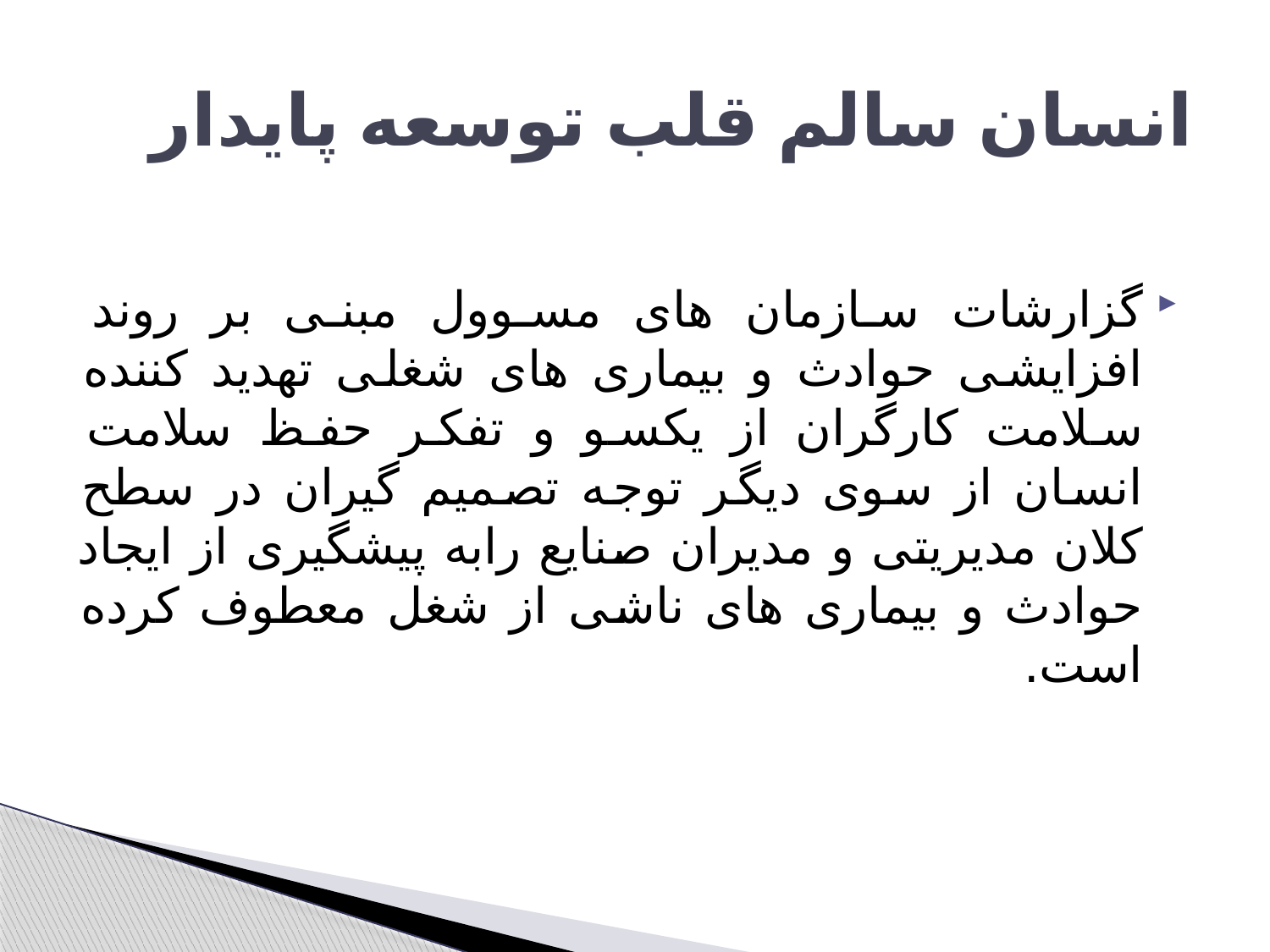

# انسان سالم قلب توسعه پایدار

گزارشات سازمان های مسوول مبنی بر روند افزایشی حوادث و بیماری های شغلی تهدید کننده سلامت کارگران از یکسو و تفکر حفظ سلامت انسان از سوی دیگر توجه تصمیم گیران در سطح کلان مدیریتی و مدیران صنایع رابه پیشگیری از ایجاد حوادث و بیماری های ناشی از شغل معطوف کرده است.